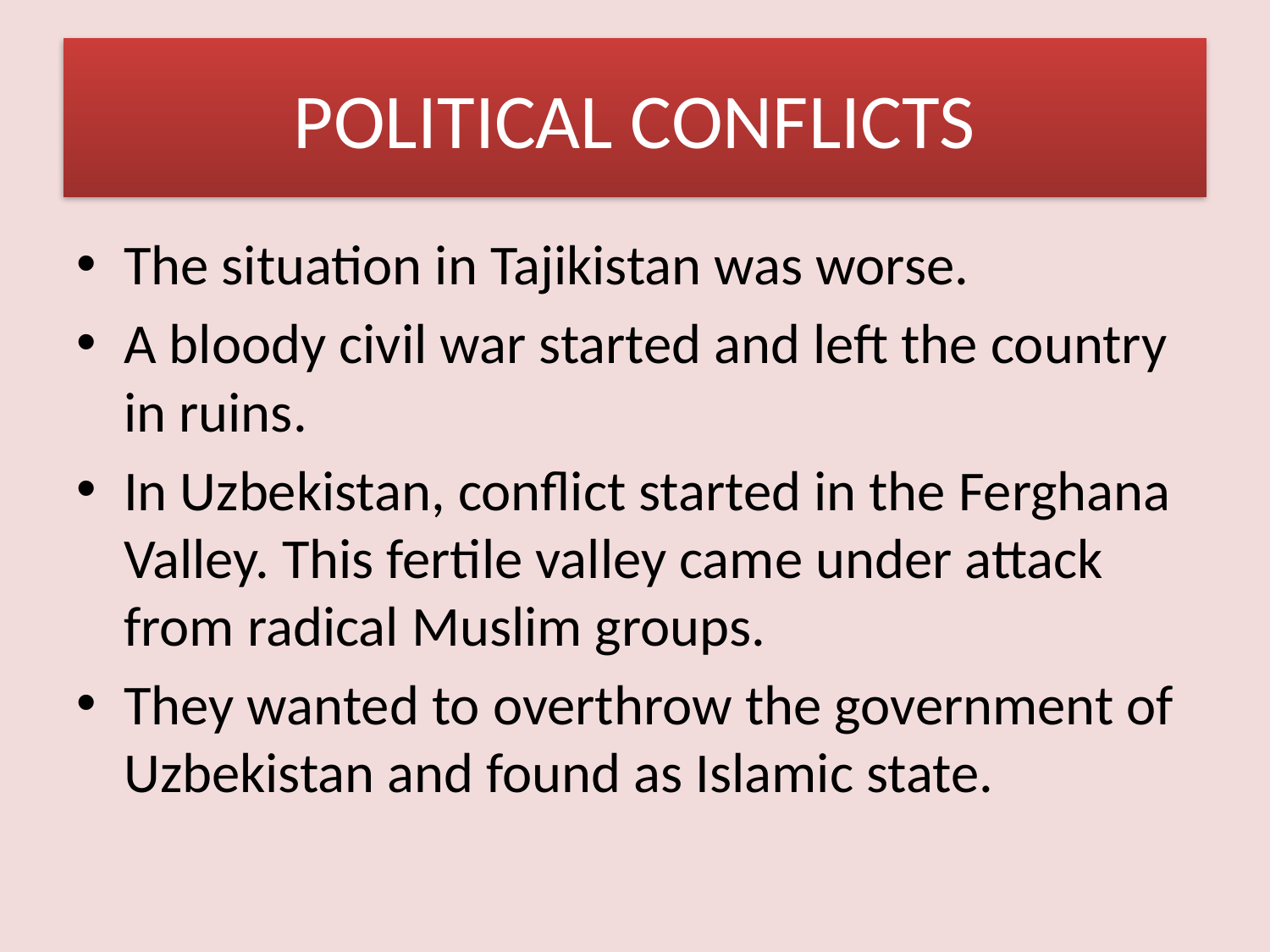

# POLITICAL CONFLICTS
The situation in Tajikistan was worse.
A bloody civil war started and left the country in ruins.
In Uzbekistan, conflict started in the Ferghana Valley. This fertile valley came under attack from radical Muslim groups.
They wanted to overthrow the government of Uzbekistan and found as Islamic state.